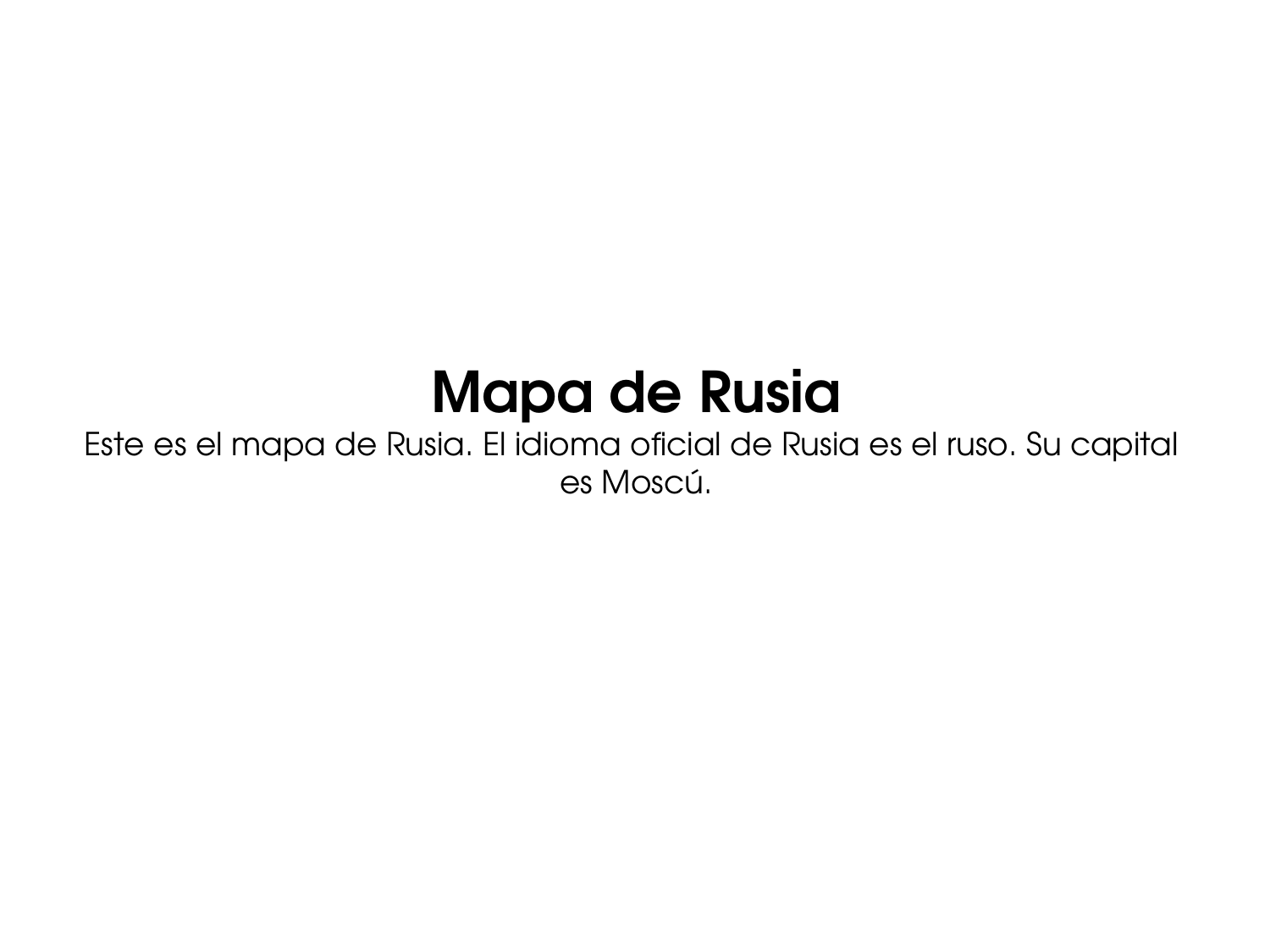

# Mapa de Rusia Este es el mapa de Rusia. El idioma oficial de Rusia es el ruso. Su capital  es Moscú.